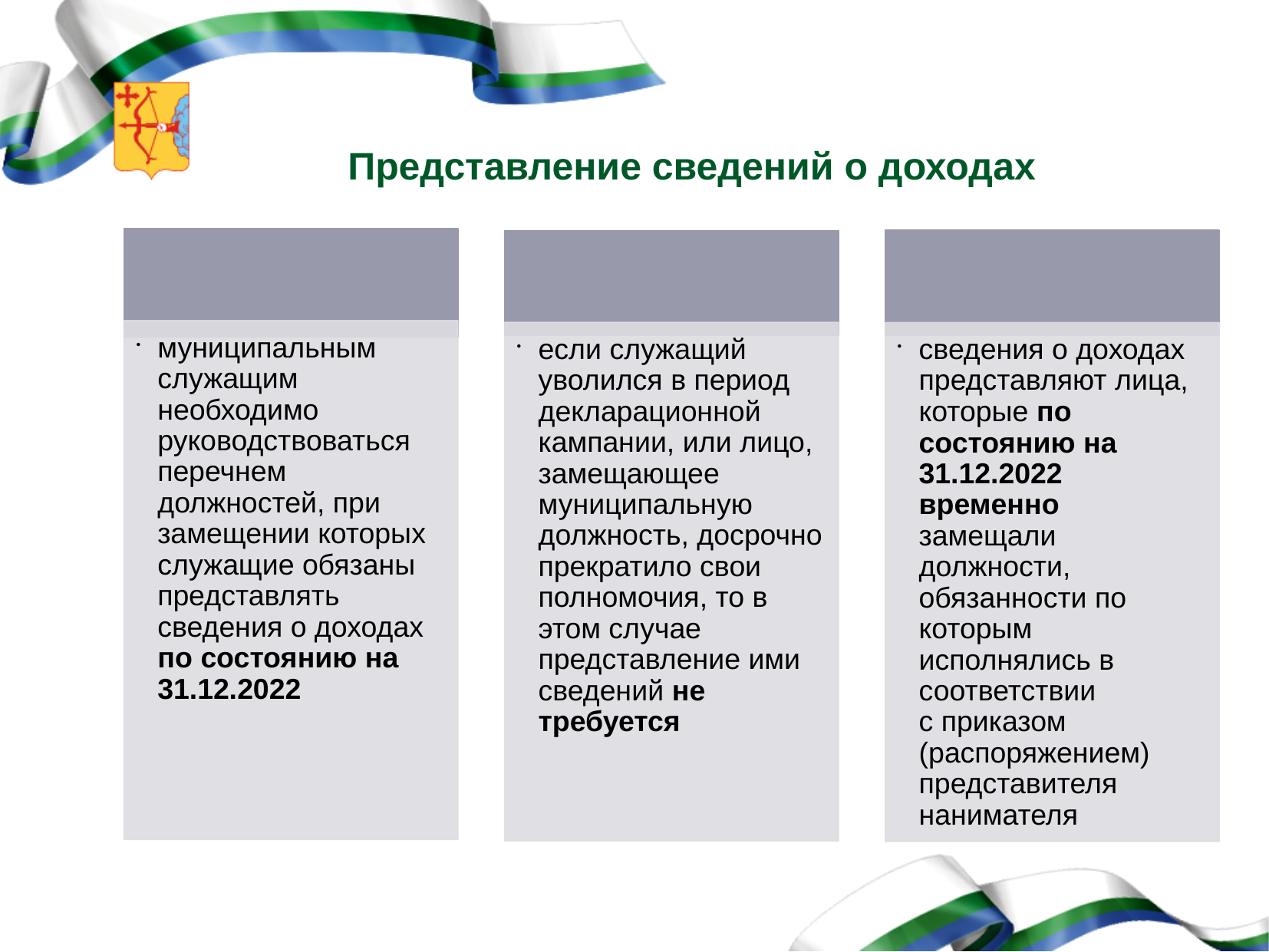

# Представление сведений о доходах

муниципальным служащим необходимо руководствоваться перечнем должностей, при замещении которых служащие обязаны представлять сведения о доходах по состоянию на 31.12.2022

если служащий уволился в период декларационной кампании, или лицо, замещающее муниципальную должность, досрочно прекратило свои полномочия, то в этом случае представление ими сведений не требуется

сведения о доходах представляют лица, которые по состоянию на 31.12.2022 временно замещали должности, обязанности по которым исполнялись в соответствии
с приказом (распоряжением) представителя нанимателя